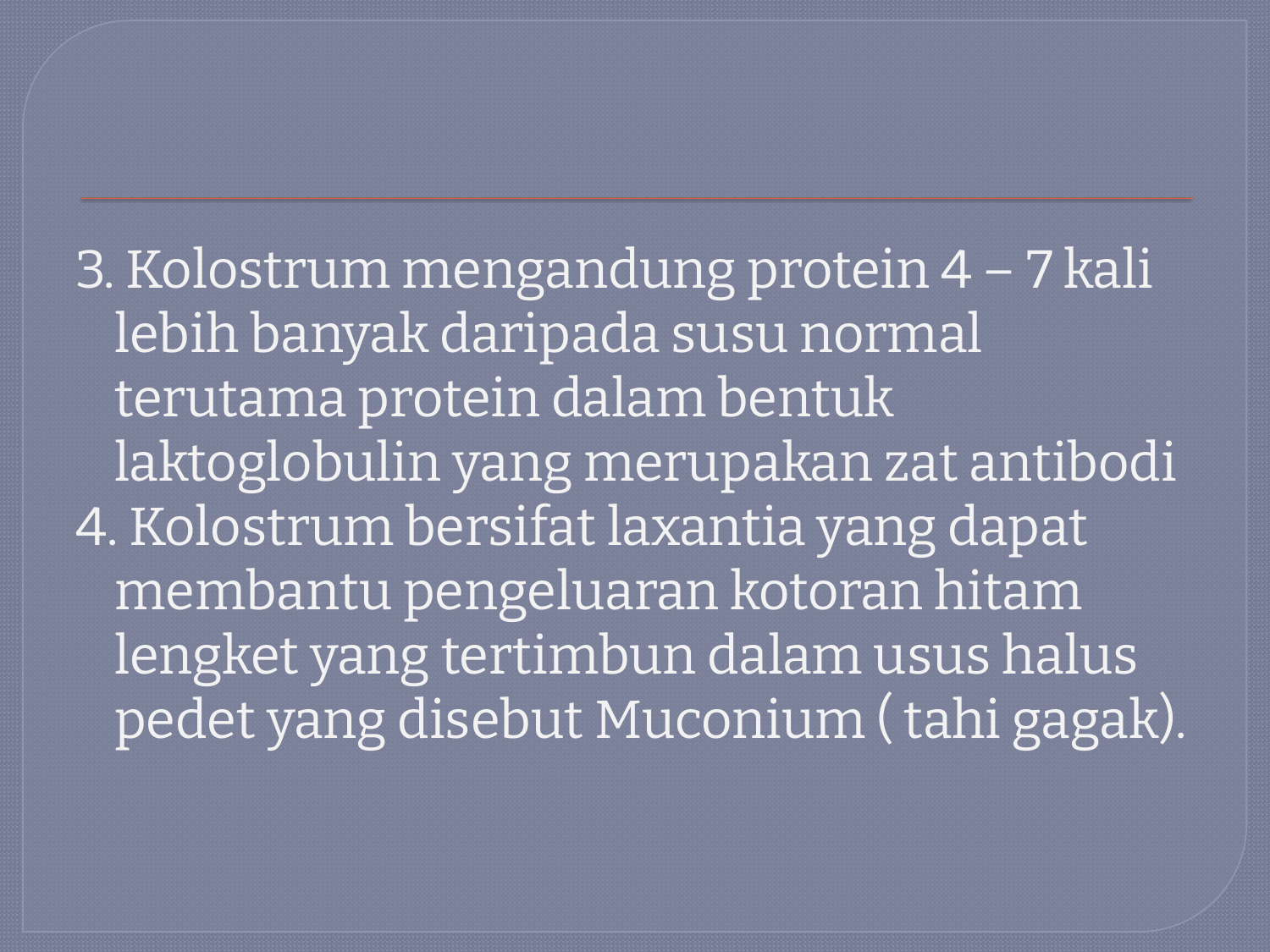

#
3. Kolostrum mengandung protein 4 – 7 kali lebih banyak daripada susu normal terutama protein dalam bentuk laktoglobulin yang merupakan zat antibodi
4. Kolostrum bersifat laxantia yang dapat membantu pengeluaran kotoran hitam lengket yang tertimbun dalam usus halus pedet yang disebut Muconium ( tahi gagak).